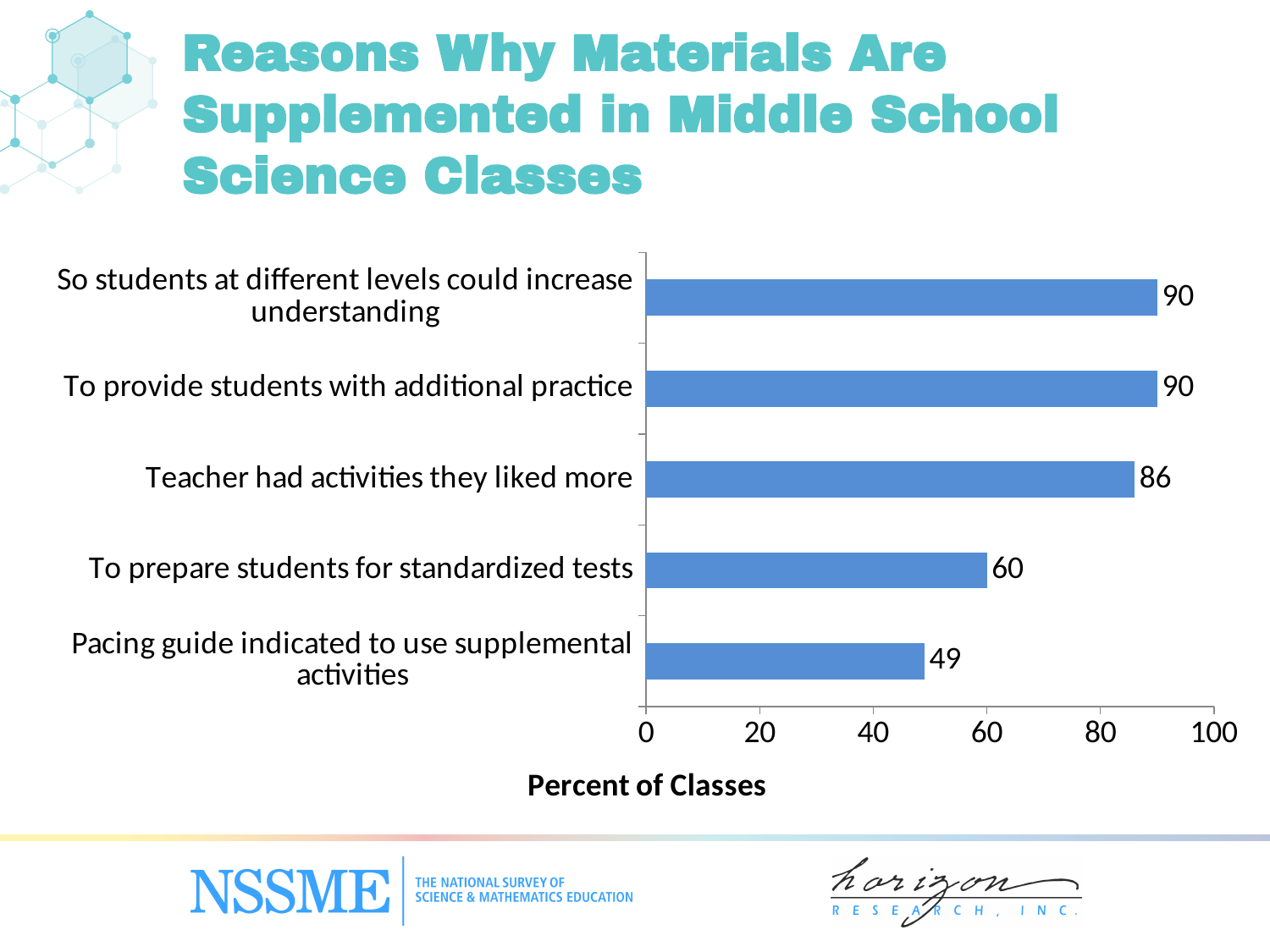

Reasons Why Materials Are Supplemented in Middle School Science Classes

### Chart

| Category | Percent of Classes |
|---|---|
| Pacing guide indicated to use supplemental activities | 49.0 |
| To prepare students for standardized tests | 60.0 |
| Teacher had activities they liked more | 86.0 |
| To provide students with additional practice | 90.0 |
| So students at different levels could increase understanding | 90.0 |